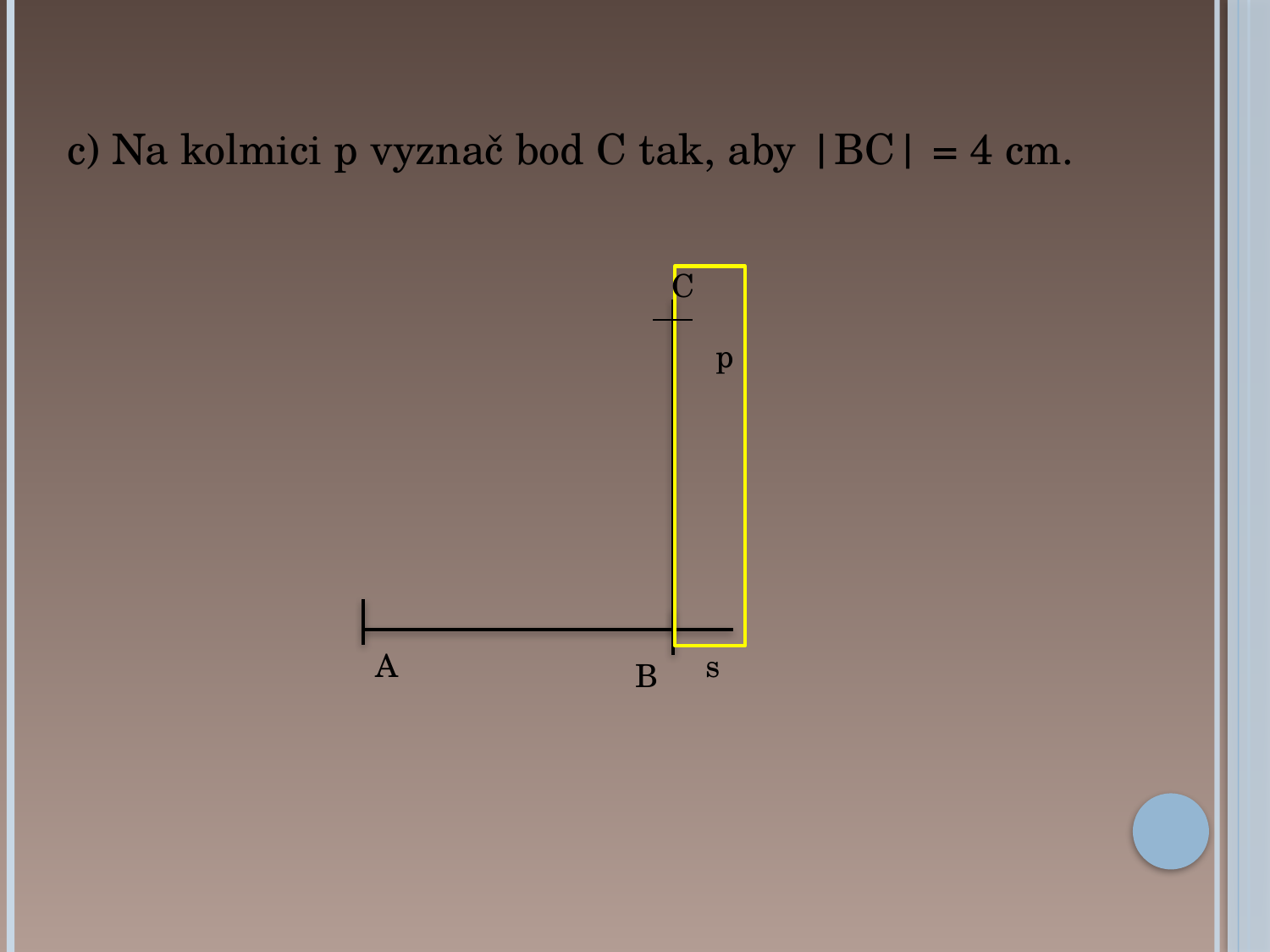

c) Na kolmici p vyznač bod C tak, aby |BC| = 4 cm.
C

p
A
s
B